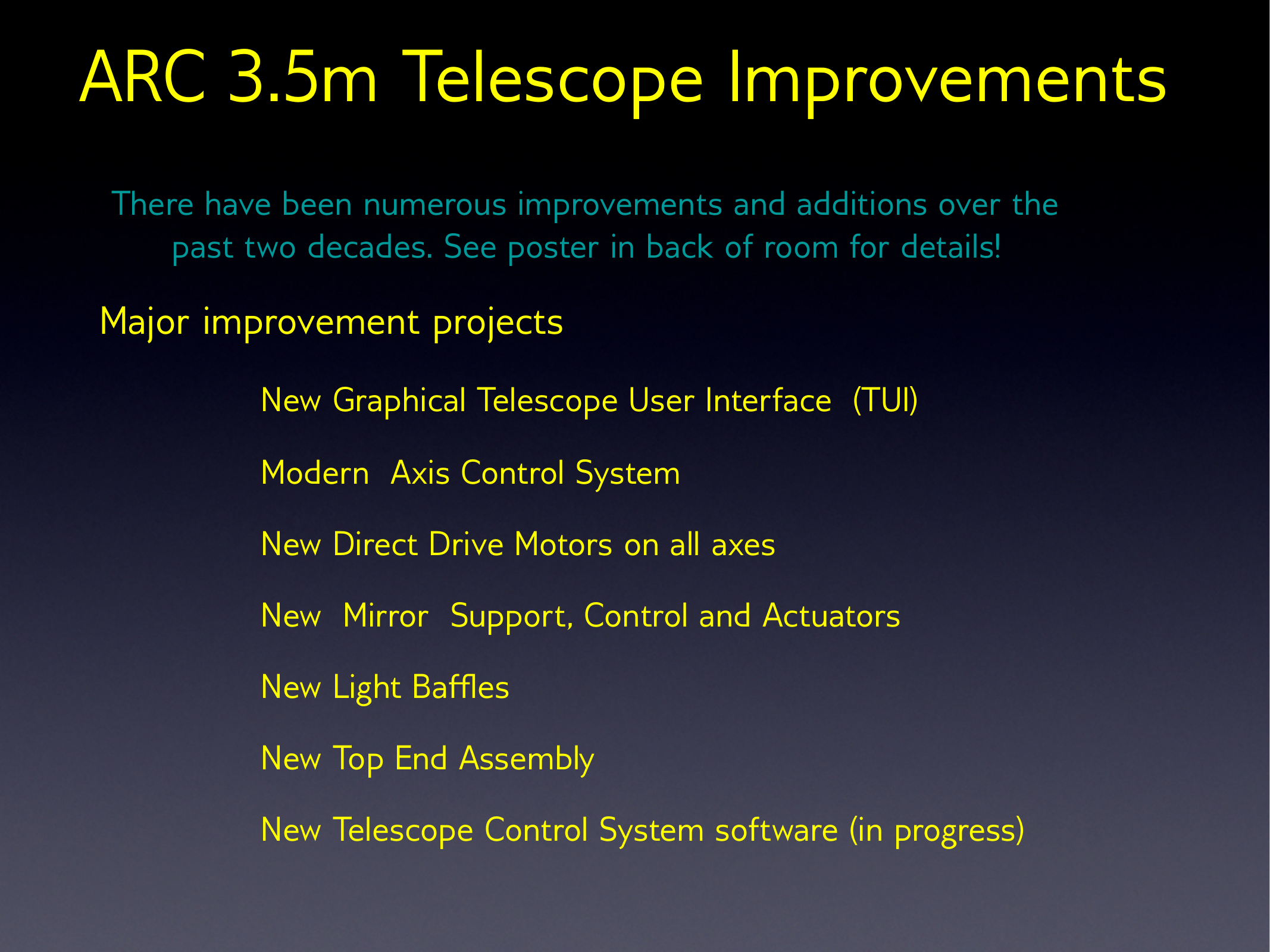

# ARC 3.5m Telescope Improvements
 There have been numerous improvements and additions over the past two decades. See poster in back of room for details!
Major improvement projects
		New Graphical Telescope User Interface  (TUI)
		Modern  Axis Control System
		New Direct Drive Motors on all axes
		New  Mirror  Support, Control and Actuators
		New Light Baffles
		New Top End Assembly
		New Telescope Control System software (in progress)